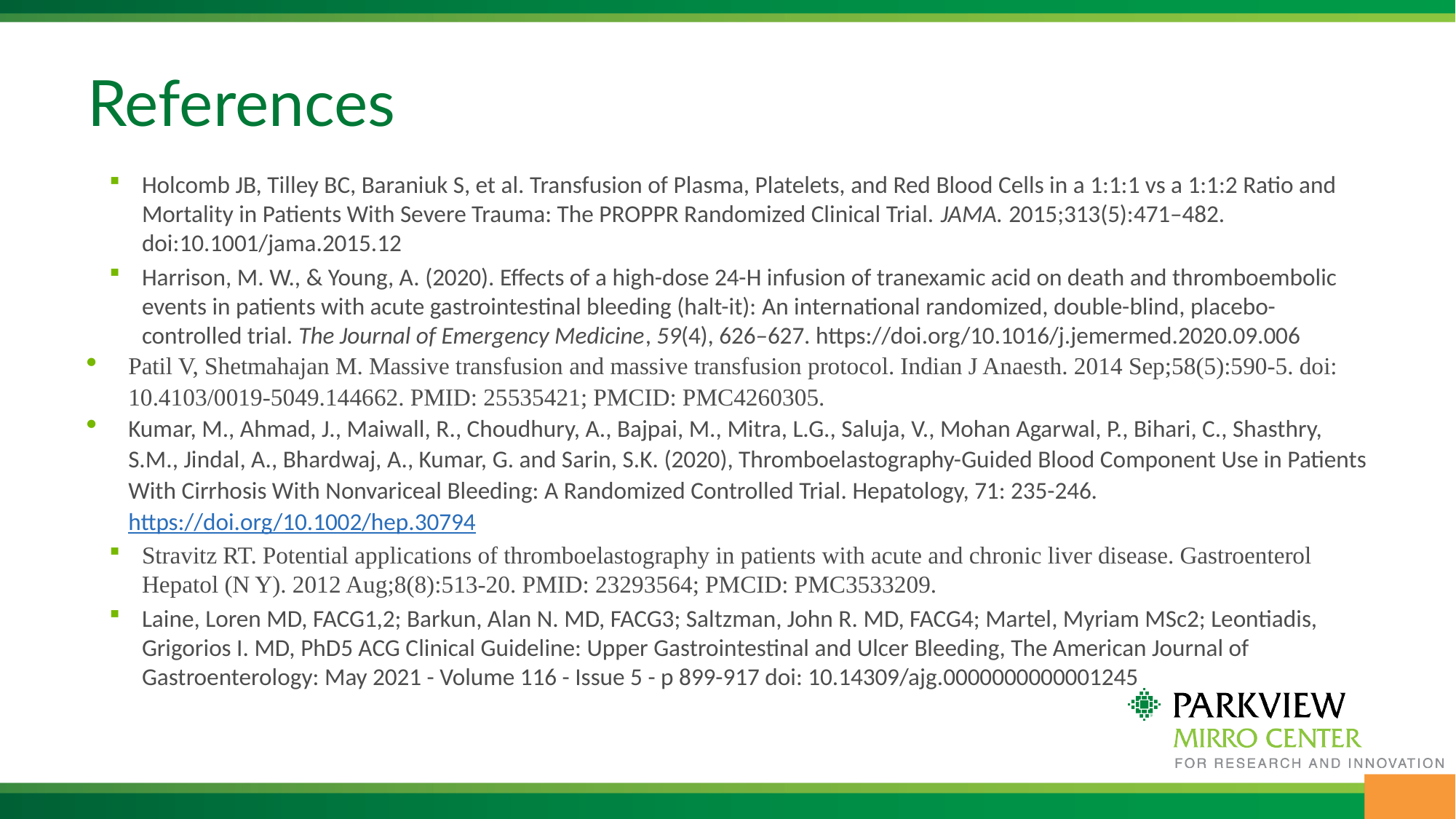

# References
Holcomb JB, Tilley BC, Baraniuk S, et al. Transfusion of Plasma, Platelets, and Red Blood Cells in a 1:1:1 vs a 1:1:2 Ratio and Mortality in Patients With Severe Trauma: The PROPPR Randomized Clinical Trial. JAMA. 2015;313(5):471–482. doi:10.1001/jama.2015.12
Harrison, M. W., & Young, A. (2020). Effects of a high-dose 24-H infusion of tranexamic acid on death and thromboembolic events in patients with acute gastrointestinal bleeding (halt-it): An international randomized, double-blind, placebo-controlled trial. The Journal of Emergency Medicine, 59(4), 626–627. https://doi.org/10.1016/j.jemermed.2020.09.006
Patil V, Shetmahajan M. Massive transfusion and massive transfusion protocol. Indian J Anaesth. 2014 Sep;58(5):590-5. doi: 10.4103/0019-5049.144662. PMID: 25535421; PMCID: PMC4260305.
Kumar, M., Ahmad, J., Maiwall, R., Choudhury, A., Bajpai, M., Mitra, L.G., Saluja, V., Mohan Agarwal, P., Bihari, C., Shasthry, S.M., Jindal, A., Bhardwaj, A., Kumar, G. and Sarin, S.K. (2020), Thromboelastography-Guided Blood Component Use in Patients With Cirrhosis With Nonvariceal Bleeding: A Randomized Controlled Trial. Hepatology, 71: 235-246. https://doi.org/10.1002/hep.30794
Stravitz RT. Potential applications of thromboelastography in patients with acute and chronic liver disease. Gastroenterol Hepatol (N Y). 2012 Aug;8(8):513-20. PMID: 23293564; PMCID: PMC3533209.
Laine, Loren MD, FACG1,2; Barkun, Alan N. MD, FACG3; Saltzman, John R. MD, FACG4; Martel, Myriam MSc2; Leontiadis, Grigorios I. MD, PhD5 ACG Clinical Guideline: Upper Gastrointestinal and Ulcer Bleeding, The American Journal of Gastroenterology: May 2021 - Volume 116 - Issue 5 - p 899-917 doi: 10.14309/ajg.0000000000001245